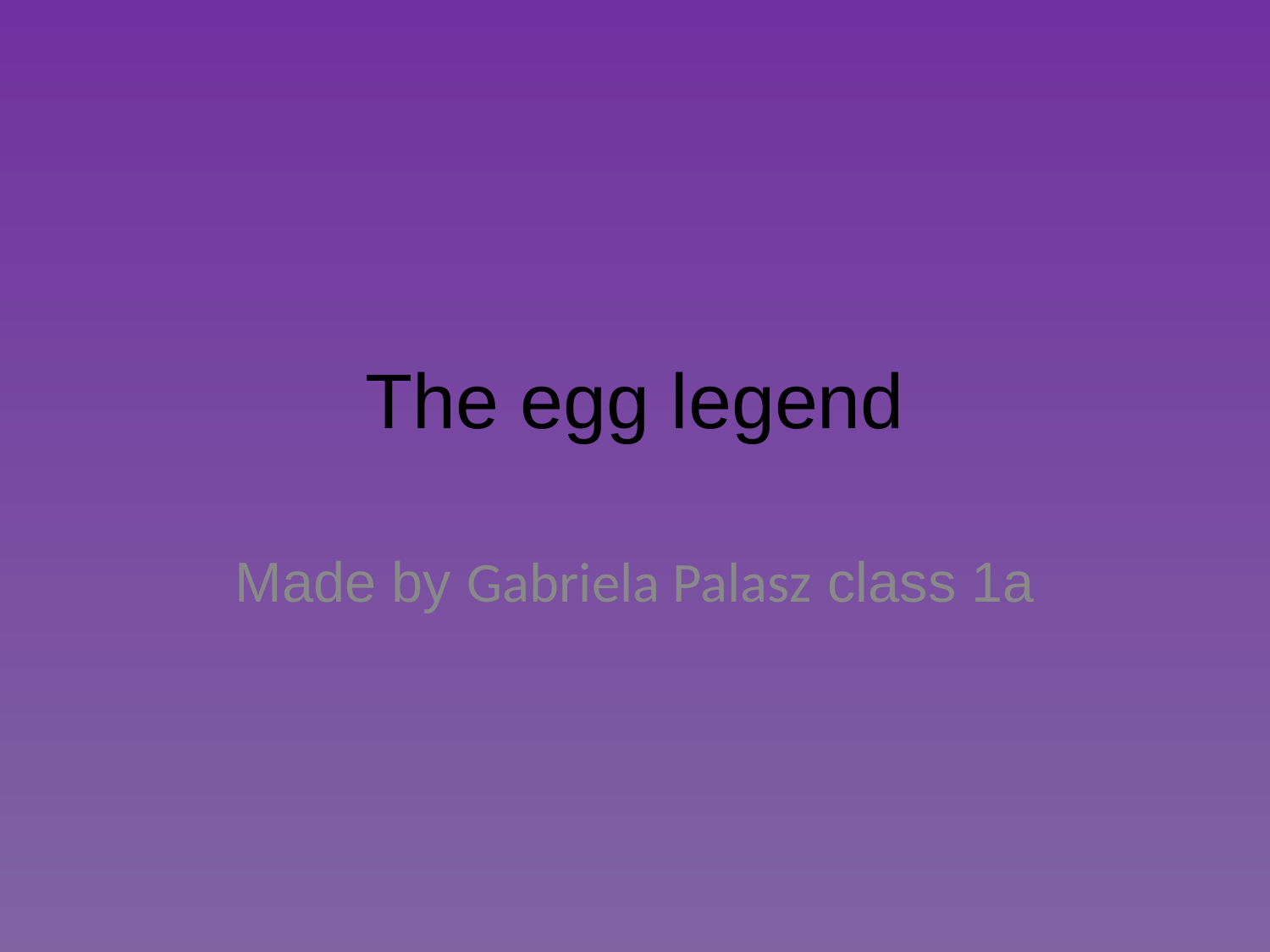

# The egg legend
Made by Gabriela Palasz class 1a